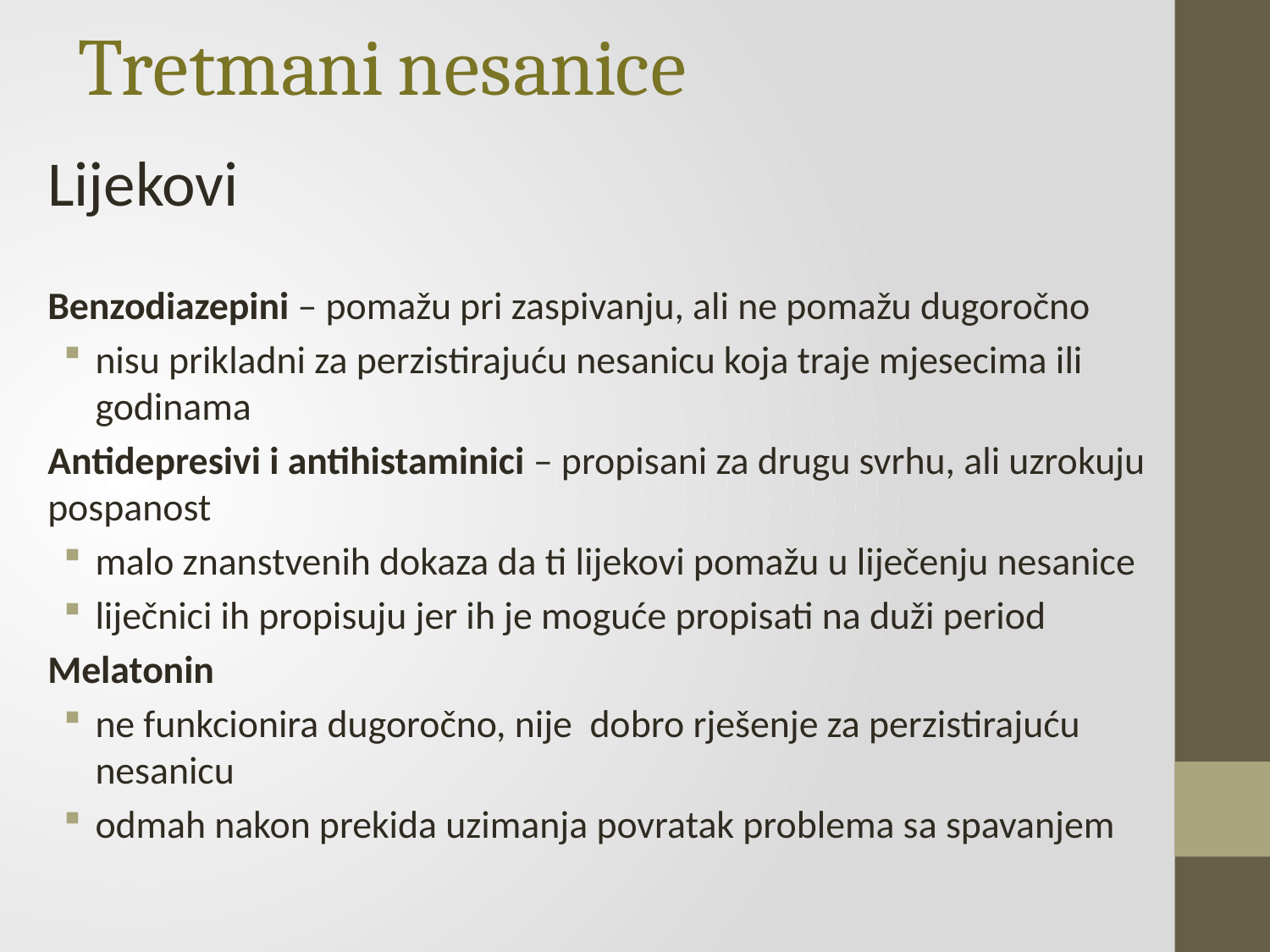

# Tretmani nesanice
Lijekovi

Benzodiazepini – pomažu pri zaspivanju, ali ne pomažu dugoročno
nisu prikladni za perzistirajuću nesanicu koja traje mjesecima ili godinama
Antidepresivi i antihistaminici – propisani za drugu svrhu, ali uzrokuju pospanost
malo znanstvenih dokaza da ti lijekovi pomažu u liječenju nesanice
liječnici ih propisuju jer ih je moguće propisati na duži period
Melatonin
ne funkcionira dugoročno, nije  dobro rješenje za perzistirajuću nesanicu
odmah nakon prekida uzimanja povratak problema sa spavanjem